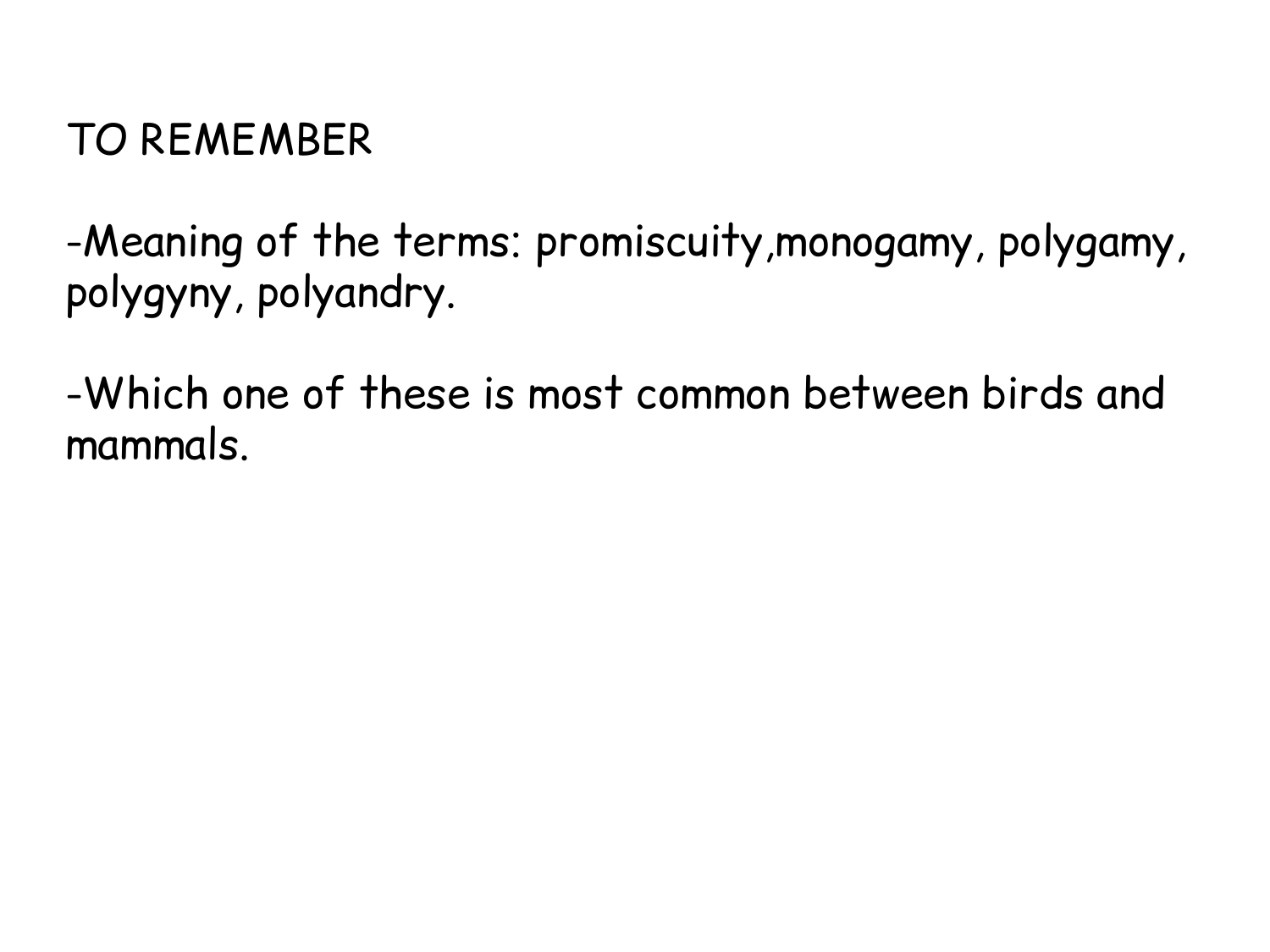

TO REMEMBER

-Meaning of the terms: promiscuity,monogamy, polygamy, polygyny, polyandry.

-Which one of these is most common between birds and mammals.